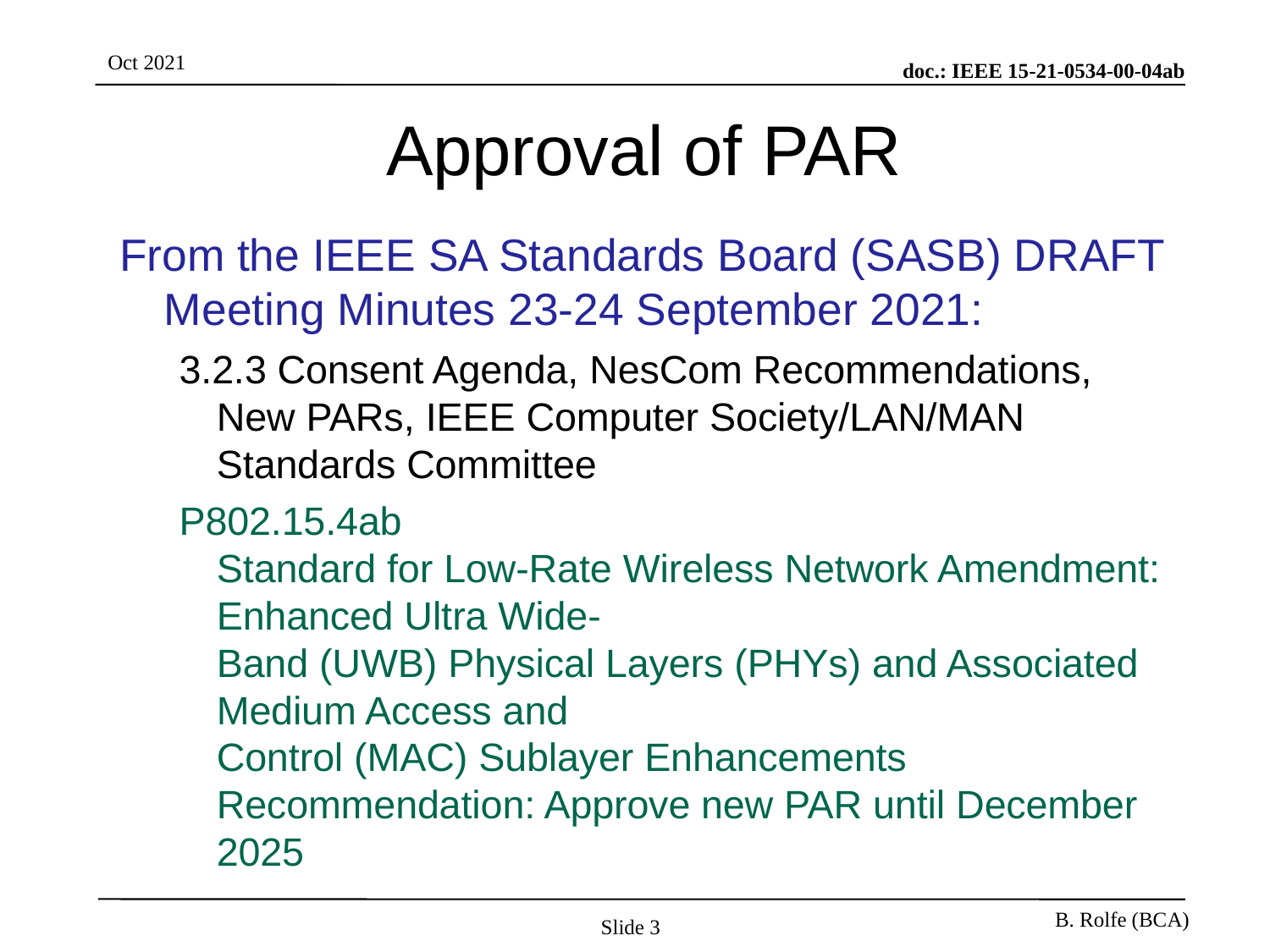

# Approval of PAR
From the IEEE SA Standards Board (SASB) DRAFT Meeting Minutes 23-24 September 2021:
3.2.3 Consent Agenda, NesCom Recommendations, New PARs, IEEE Computer Society/LAN/MAN Standards Committee
P802.15.4ab
Standard for Low-Rate Wireless Network Amendment: Enhanced Ultra Wide-
Band (UWB) Physical Layers (PHYs) and Associated Medium Access and
Control (MAC) Sublayer Enhancements
Recommendation: Approve new PAR until December 2025
Slide 3